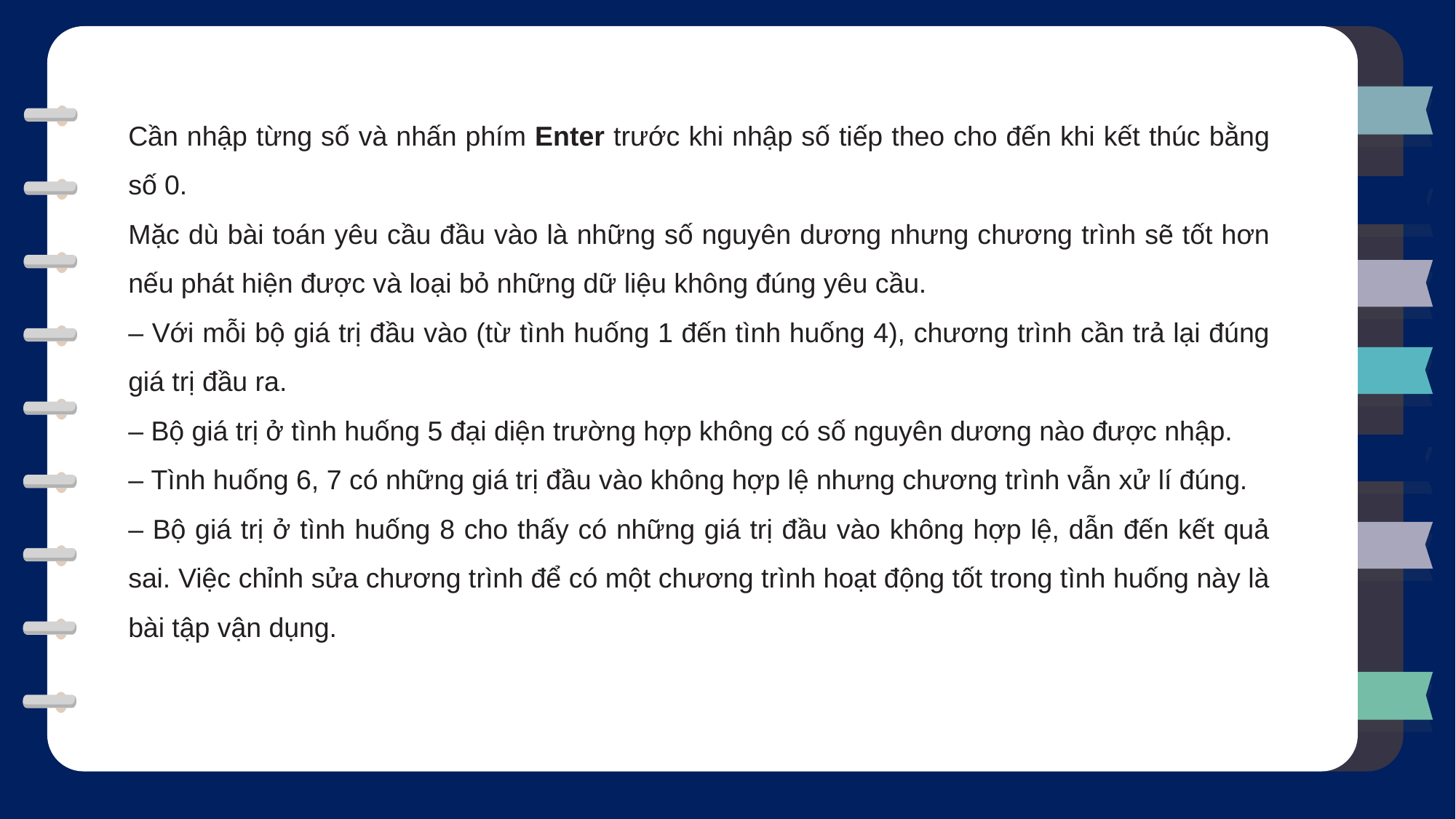

Cần nhập từng số và nhấn phím Enter trước khi nhập số tiếp theo cho đến khi kết thúc bằng số 0.
Mặc dù bài toán yêu cầu đầu vào là những số nguyên dương nhưng chương trình sẽ tốt hơn nếu phát hiện được và loại bỏ những dữ liệu không đúng yêu cầu.
– Với mỗi bộ giá trị đầu vào (từ tình huống 1 đến tình huống 4), chương trình cần trả lại đúng giá trị đầu ra.
– Bộ giá trị ở tình huống 5 đại diện trường hợp không có số nguyên dương nào được nhập.
– Tình huống 6, 7 có những giá trị đầu vào không hợp lệ nhưng chương trình vẫn xử lí đúng.
– Bộ giá trị ở tình huống 8 cho thấy có những giá trị đầu vào không hợp lệ, dẫn đến kết quả sai. Việc chỉnh sửa chương trình để có một chương trình hoạt động tốt trong tình huống này là bài tập vận dụng.